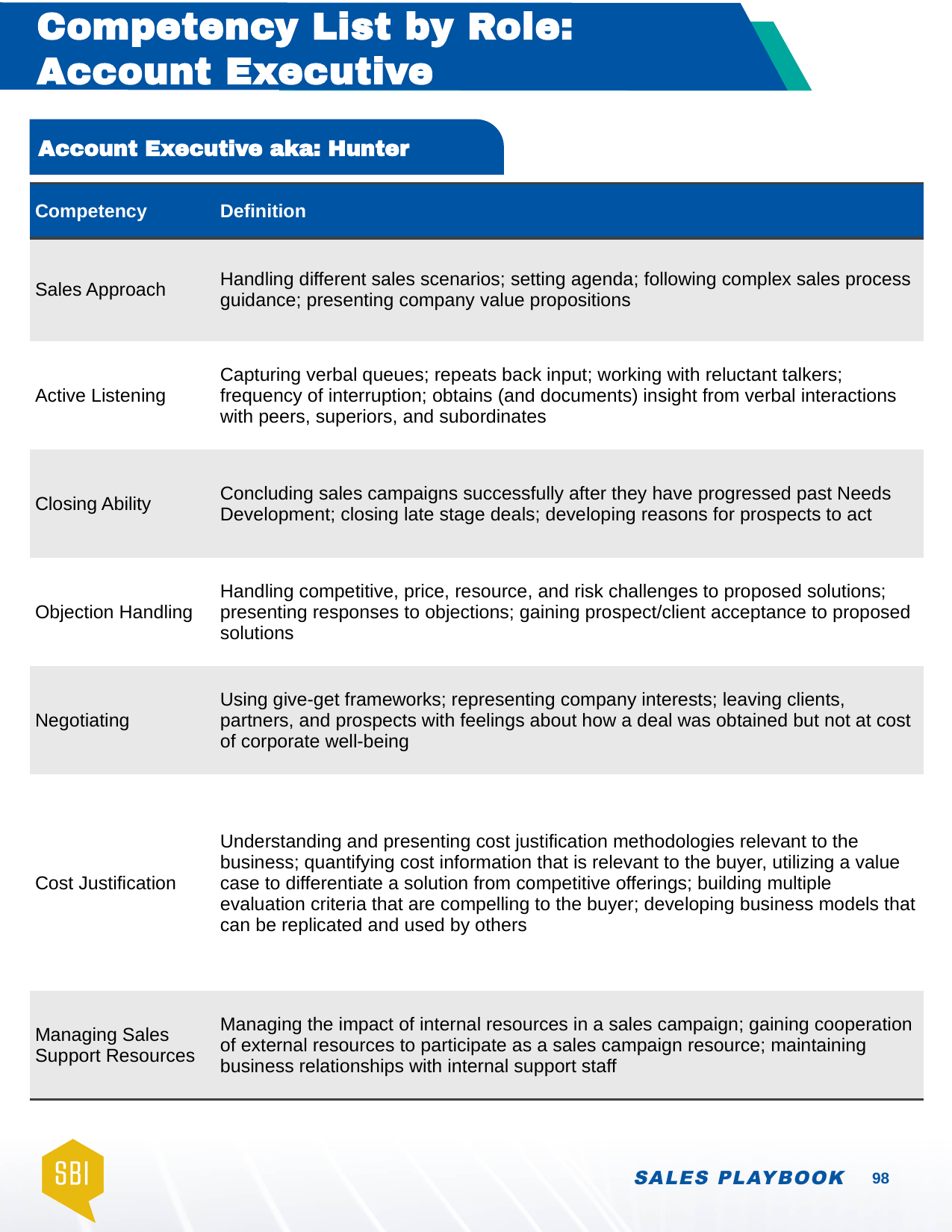

# Competency List by Role: Account Executive
Account Executive aka: Hunter
| Competency | Definition |
| --- | --- |
| Sales Approach | Handling different sales scenarios; setting agenda; following complex sales process guidance; presenting company value propositions |
| Active Listening | Capturing verbal queues; repeats back input; working with reluctant talkers; frequency of interruption; obtains (and documents) insight from verbal interactions with peers, superiors, and subordinates |
| Closing Ability | Concluding sales campaigns successfully after they have progressed past Needs Development; closing late stage deals; developing reasons for prospects to act |
| Objection Handling | Handling competitive, price, resource, and risk challenges to proposed solutions; presenting responses to objections; gaining prospect/client acceptance to proposed solutions |
| Negotiating | Using give-get frameworks; representing company interests; leaving clients, partners, and prospects with feelings about how a deal was obtained but not at cost of corporate well-being |
| Cost Justification | Understanding and presenting cost justification methodologies relevant to the business; quantifying cost information that is relevant to the buyer, utilizing a value case to differentiate a solution from competitive offerings; building multiple evaluation criteria that are compelling to the buyer; developing business models that can be replicated and used by others |
| Managing Sales Support Resources | Managing the impact of internal resources in a sales campaign; gaining cooperation of external resources to participate as a sales campaign resource; maintaining business relationships with internal support staff |
98